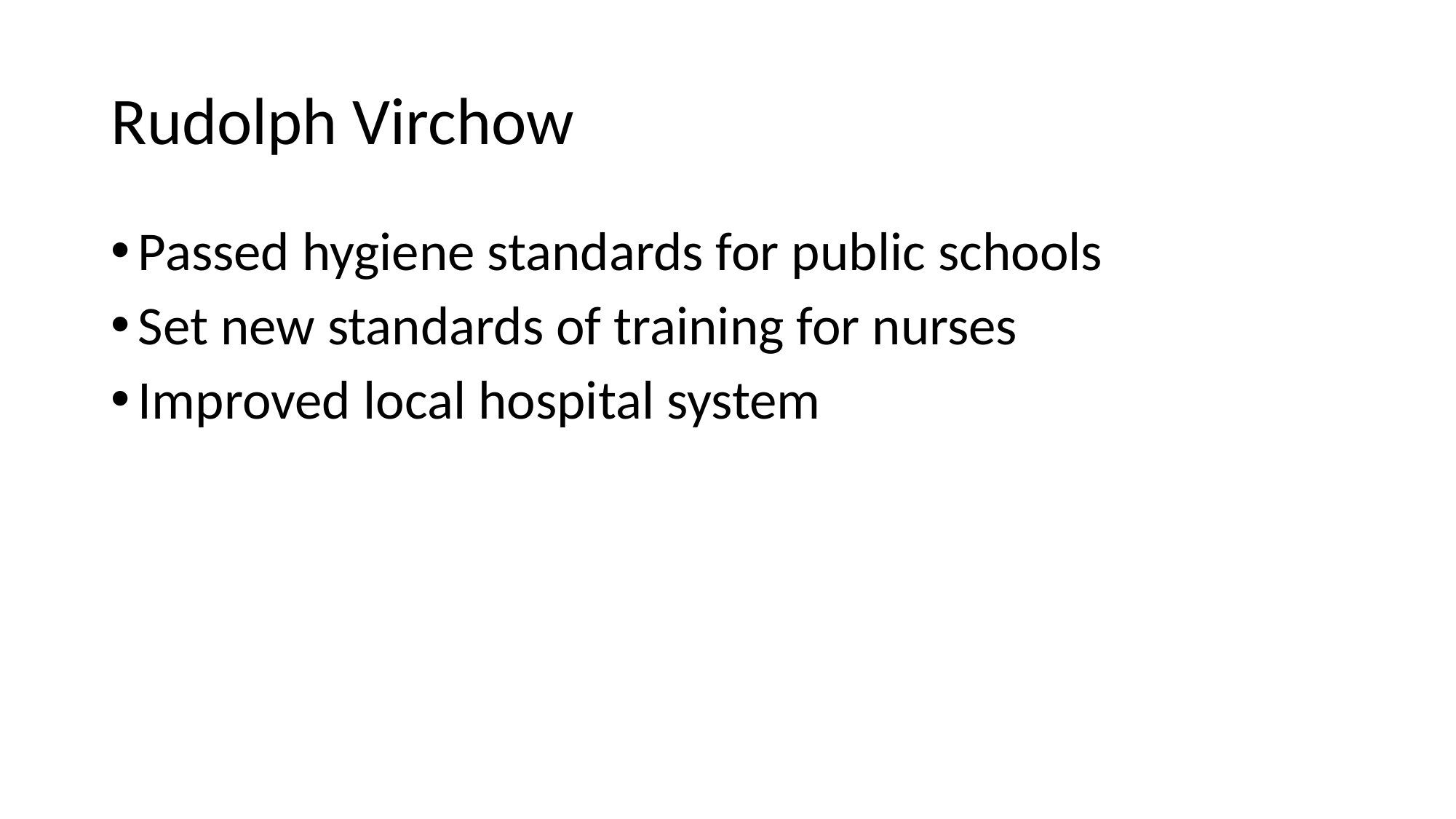

# Rudolph Virchow
Passed hygiene standards for public schools
Set new standards of training for nurses
Improved local hospital system